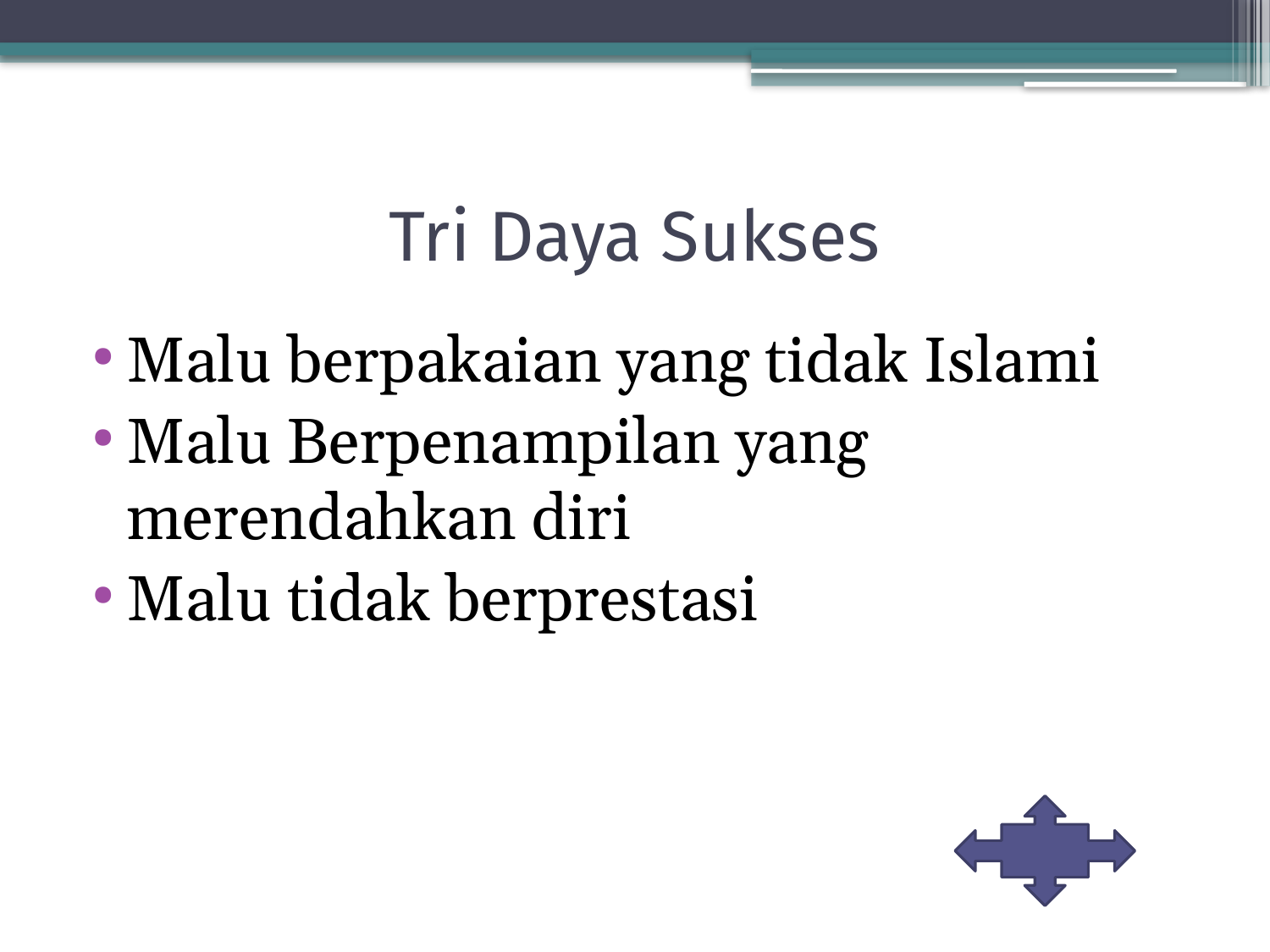

# Tri Daya Sukses
Malu berpakaian yang tidak Islami
Malu Berpenampilan yang merendahkan diri
Malu tidak berprestasi